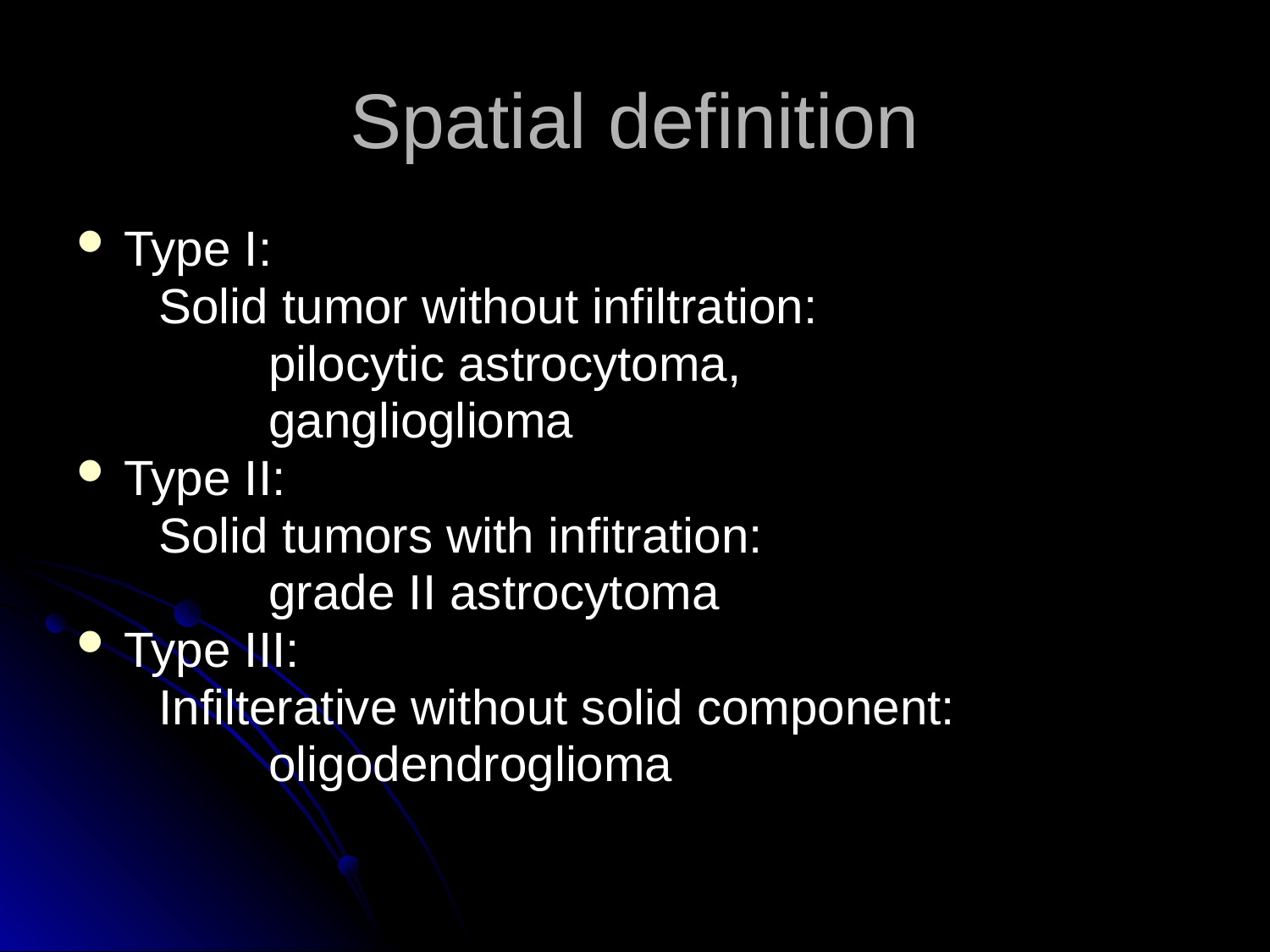

# Spatial definition
Type I:
      Solid tumor without infiltration:
              pilocytic astrocytoma,
              ganglioglioma
Type II:
      Solid tumors with infitration:
              grade II astrocytoma
Type III:
      Infilterative without solid component:
              oligodendroglioma